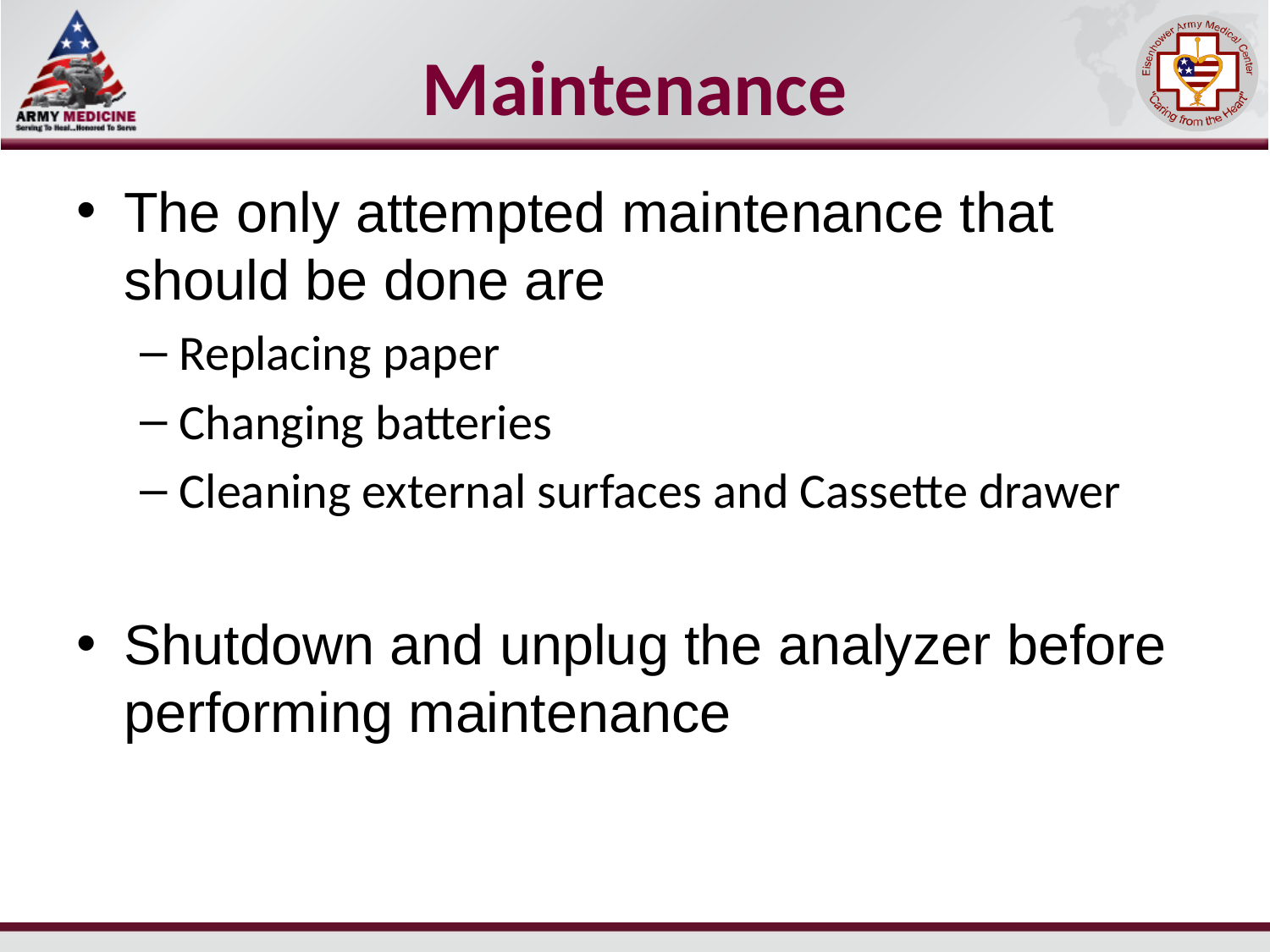

Maintenance
The only attempted maintenance that should be done are
Replacing paper
Changing batteries
Cleaning external surfaces and Cassette drawer

Shutdown and unplug the analyzer before performing maintenance